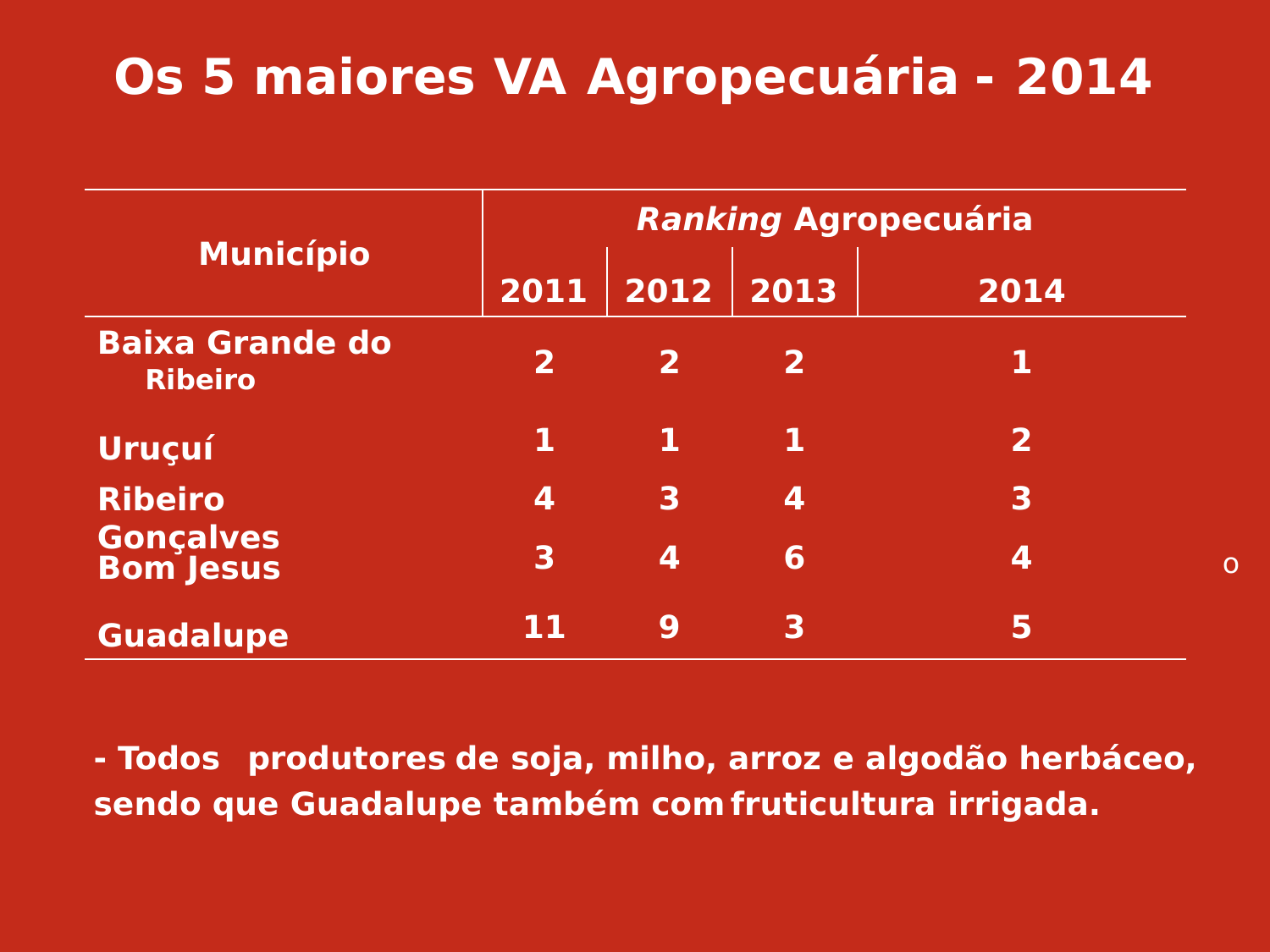

Os 5 maiores
VA
Agropecuária
-
2014

Município

Ranking Agropecuária

2011

2012

2013

2014

Baixa Grande do
Ribeiro
2
2
2
1
1
4
3
1
3
4
1
4
6
2
3
4
Uruçuí
Ribeiro Gonçalves
o
Bom Jesus
11
9
3
5
Guadalupe

- Todos
produtores
de soja,
milho,
arroz
e algodão herbáceo,
sendo que Guadalupe também com
fruticultura irrigada.